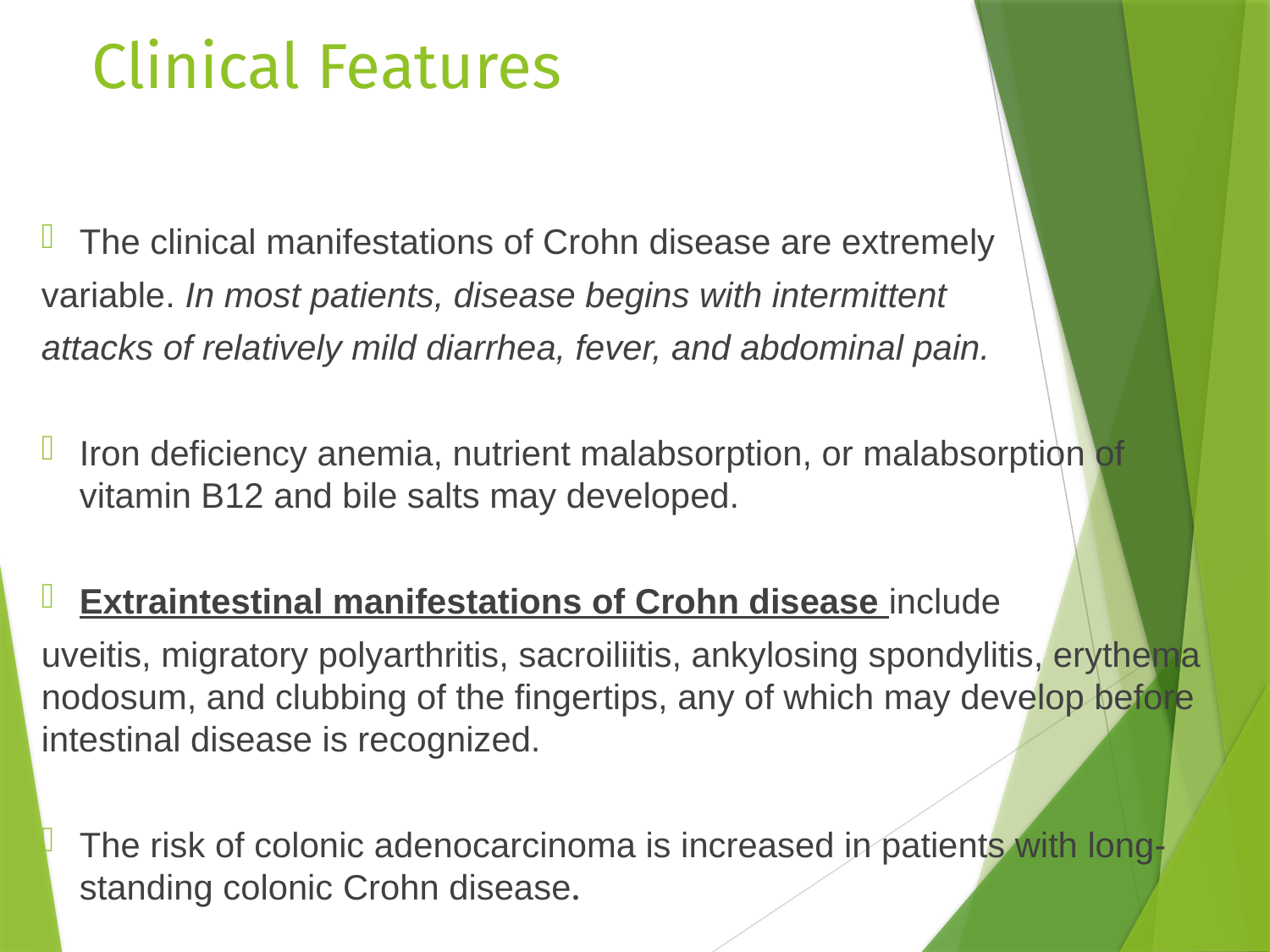

# Clinical Features
The clinical manifestations of Crohn disease are extremely
variable. In most patients, disease begins with intermittent
attacks of relatively mild diarrhea, fever, and abdominal pain.

Iron deficiency anemia, nutrient malabsorption, or malabsorption of vitamin B12 and bile salts may developed.

Extraintestinal manifestations of Crohn disease include
uveitis, migratory polyarthritis, sacroiliitis, ankylosing spondylitis, erythema nodosum, and clubbing of the fingertips, any of which may develop before intestinal disease is recognized.

The risk of colonic adenocarcinoma is increased in patients with long-standing colonic Crohn disease.